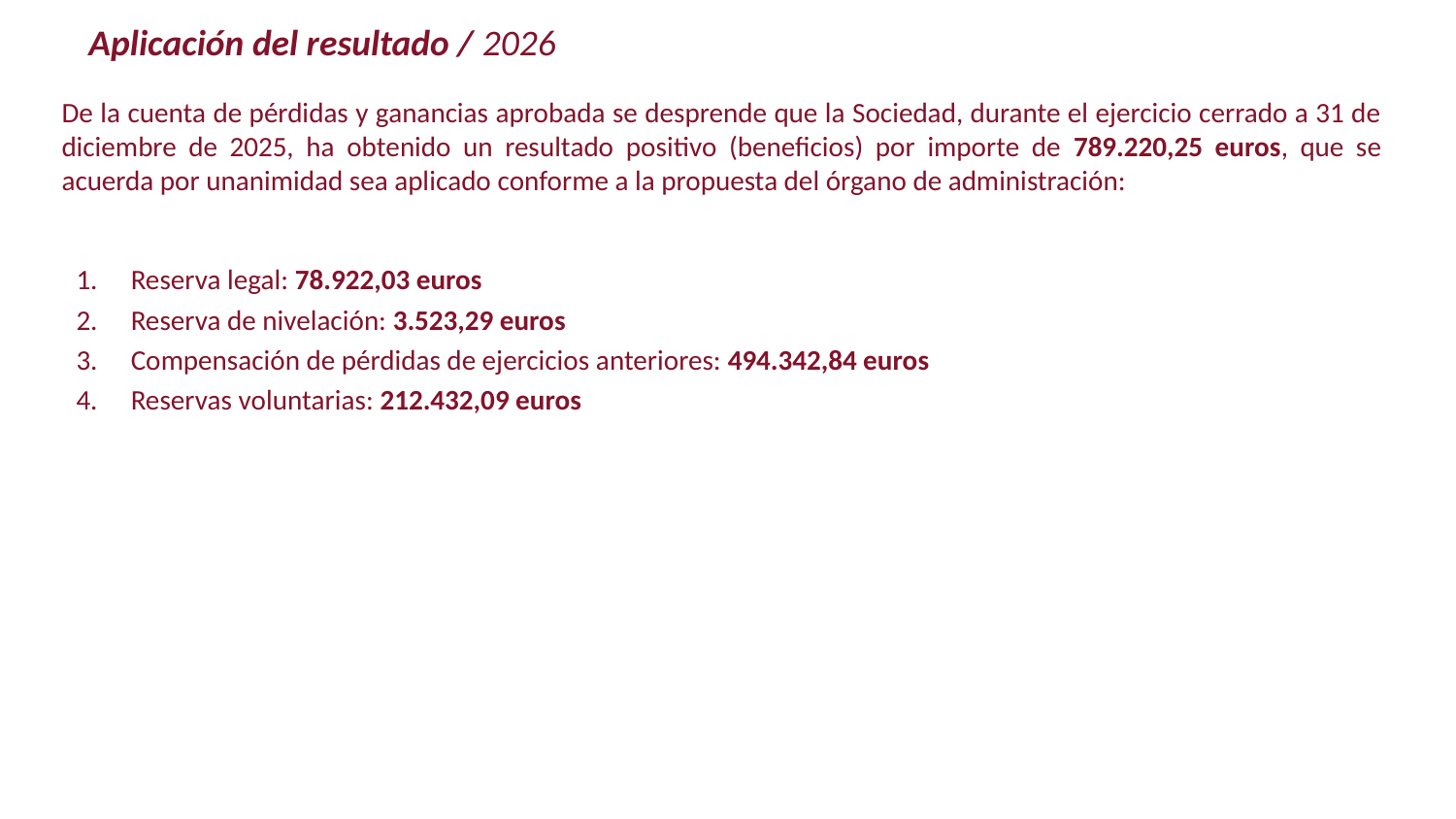

# Aplicación del resultado / 2026
De la cuenta de pérdidas y ganancias aprobada se desprende que la Sociedad, durante el ejercicio cerrado a 31 de diciembre de 2025, ha obtenido un resultado positivo (beneficios) por importe de 789.220,25 euros, que se acuerda por unanimidad sea aplicado conforme a la propuesta del órgano de administración:
Reserva legal: 78.922,03 euros
Reserva de nivelación: 3.523,29 euros
Compensación de pérdidas de ejercicios anteriores: 494.342,84 euros
Reservas voluntarias: 212.432,09 euros